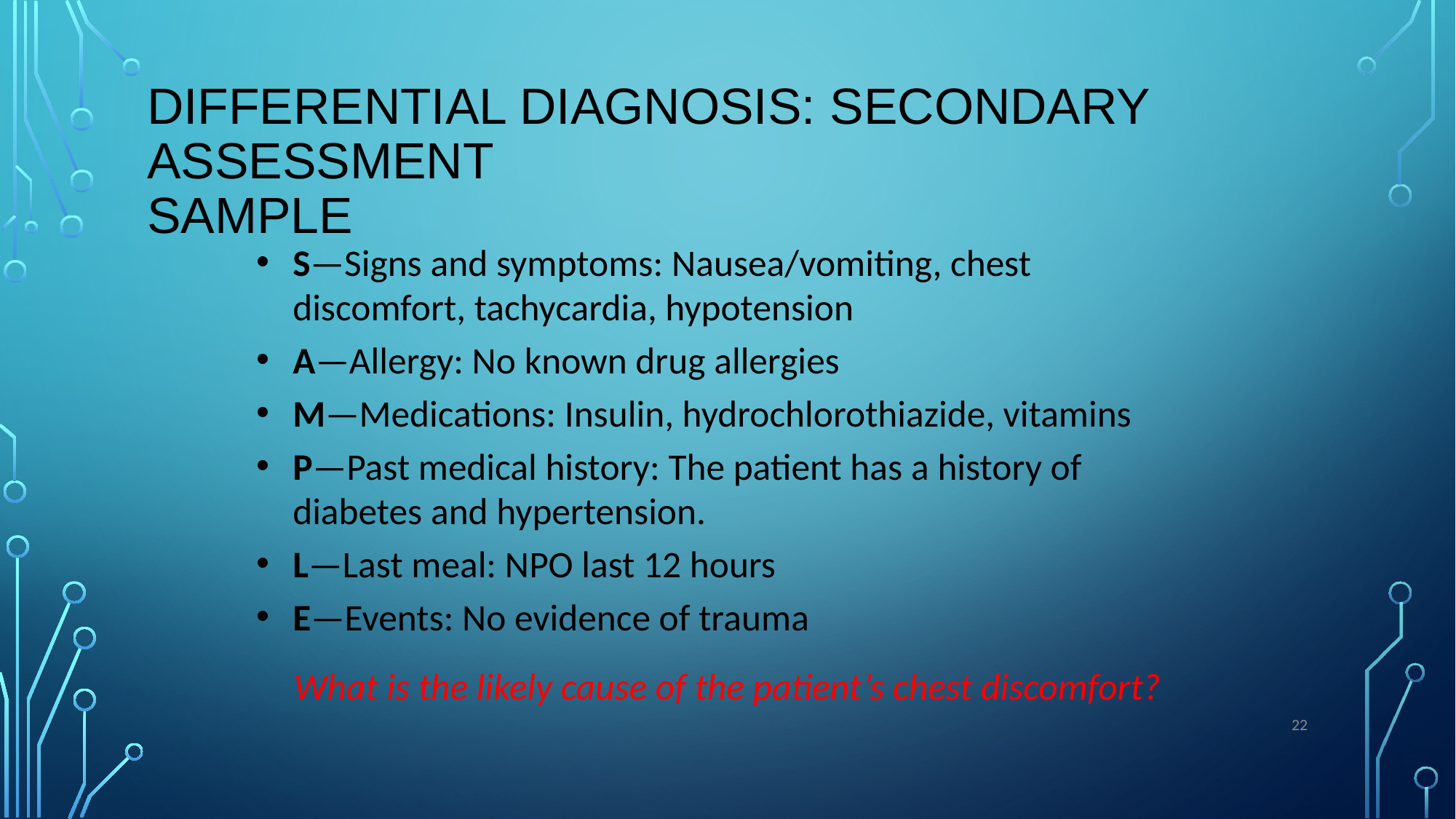

# Differential Diagnosis: Secondary Assessment SAMPLE
S—Signs and symptoms: Nausea/vomiting, chest discomfort, tachycardia, hypotension
A—Allergy: No known drug allergies
M—Medications: Insulin, hydrochlorothiazide, vitamins
P—Past medical history: The patient has a history of diabetes and hypertension.
L—Last meal: NPO last 12 hours
E—Events: No evidence of trauma
What is the likely cause of the patient’s chest discomfort?

22